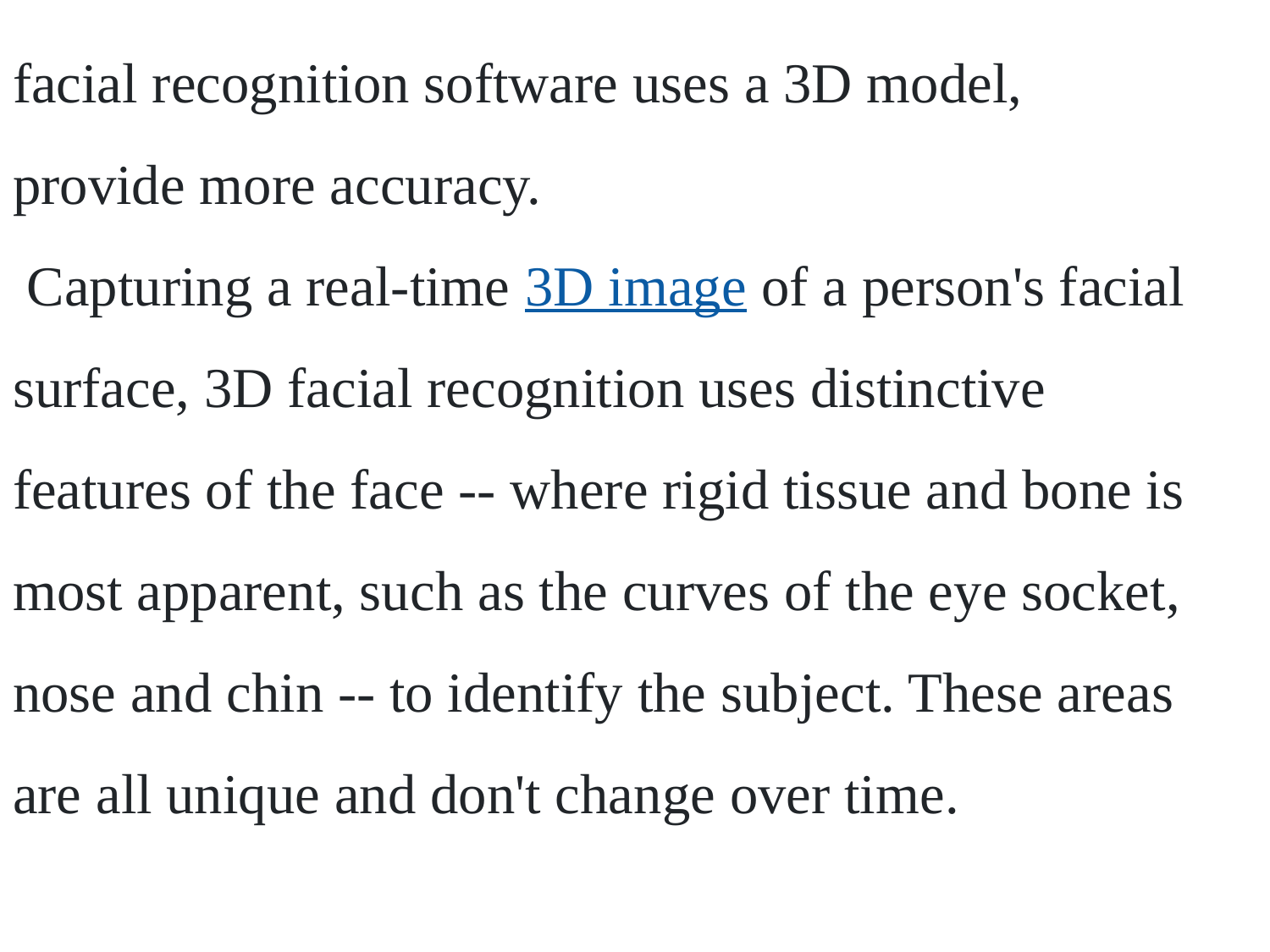

facial recognition software uses a 3D model,
provide more accuracy.
 Capturing a real-time 3D image of a person's facial surface, 3D facial recognition uses distinctive features of the face -- where rigid tissue and bone is most apparent, such as the curves of the eye socket, nose and chin -- to identify the subject. These areas are all unique and don't change over time.